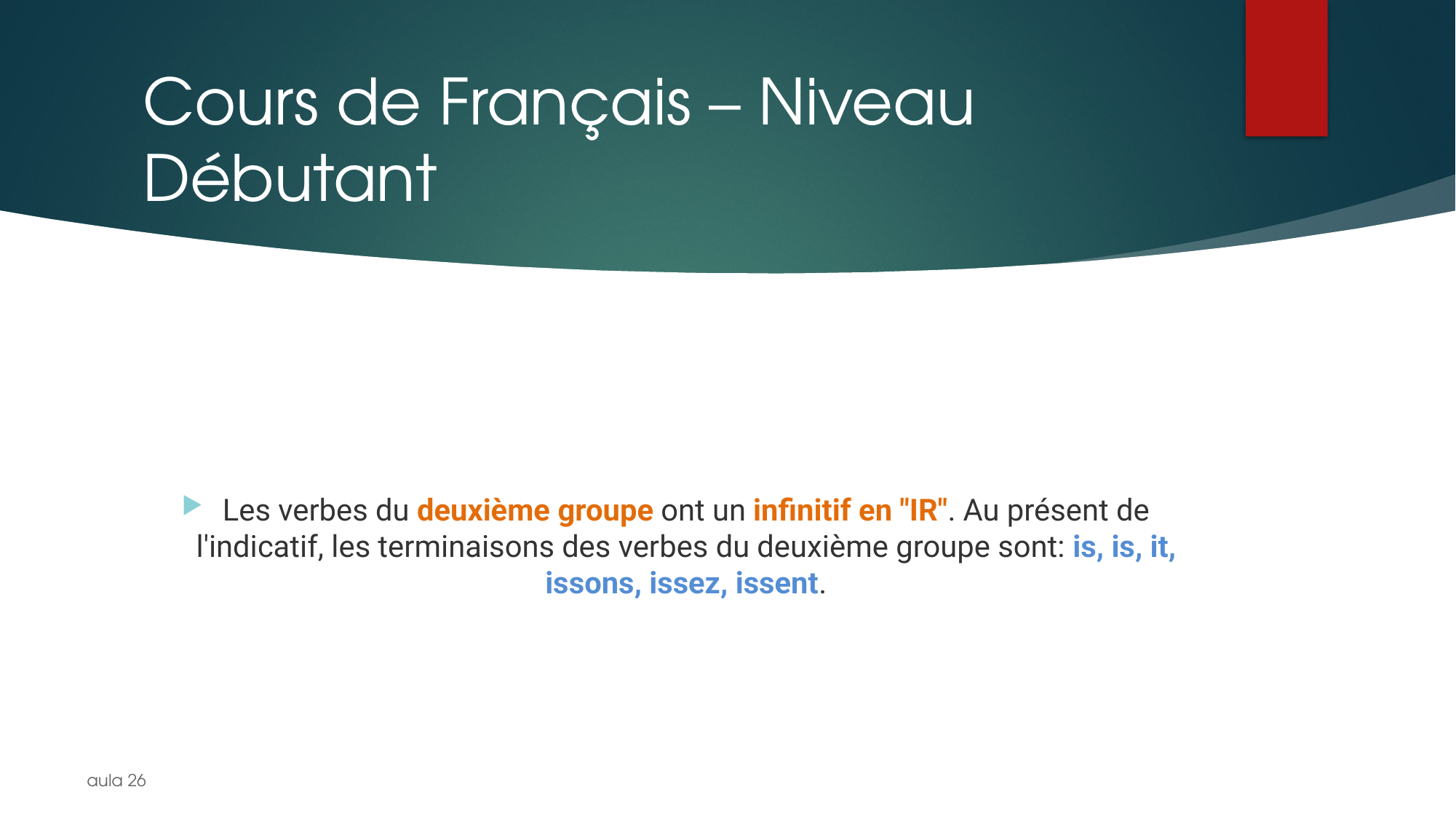

# Cours de Français – Niveau Débutant

Les verbes du deuxième groupe ont un infinitif en "IR". Au présent de l'indicatif, les terminaisons des verbes du deuxième groupe sont: is, is, it, issons, issez, issent.

aula 26